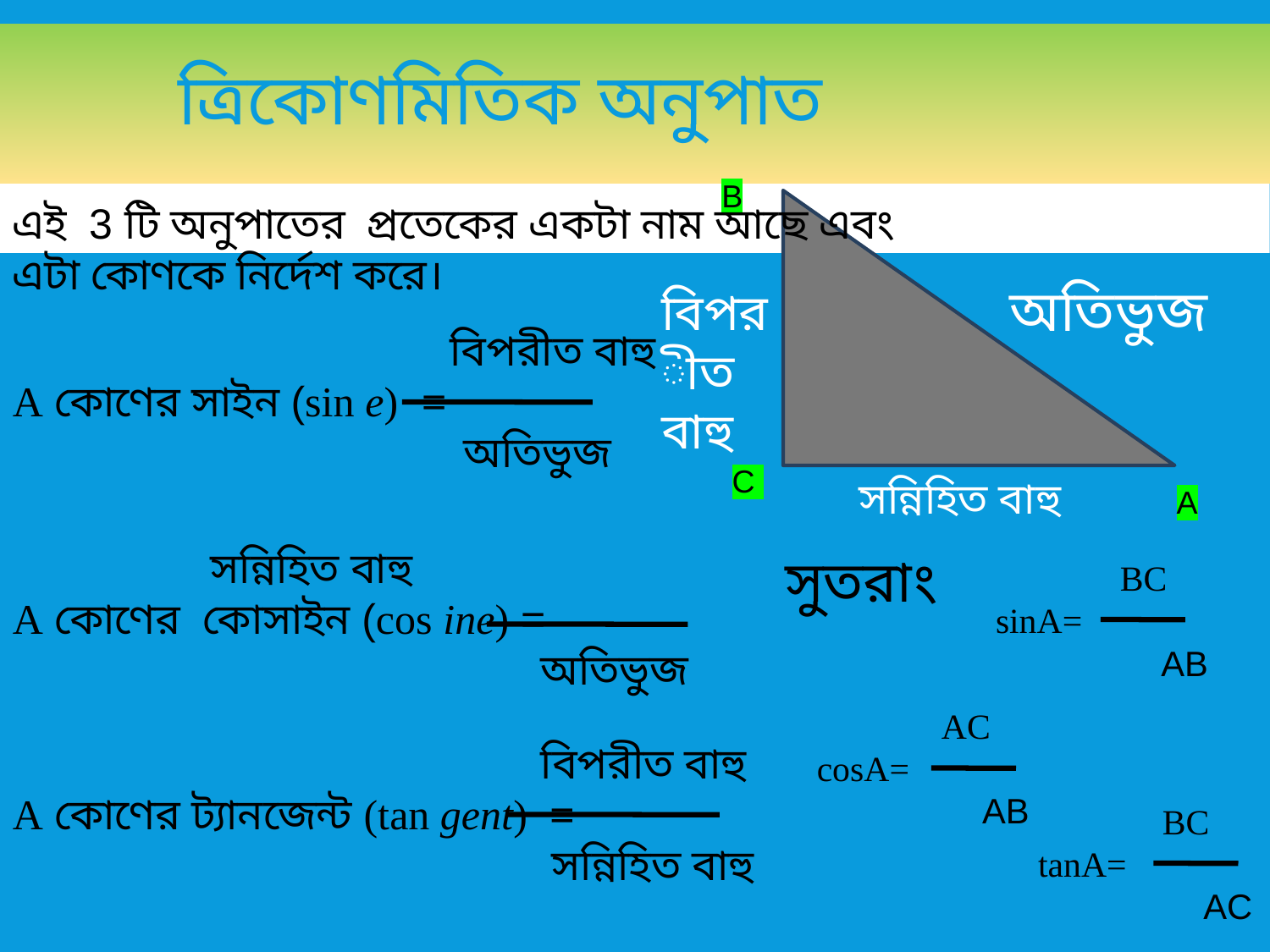

# ত্রিকোণমিতিক অনুপাত
B
এই  3 টি অনুপাতের  প্রতেকের একটা নাম আছে এবং
এটা কোণকে নির্দেশ করে।

অতিভুজ
বিপরীত বাহু
                                                     বিপরীত বাহু
A কোণের সাইন (sin e)  =
                                         অতিভুজ

C
সন্নিহিত বাহু
A

                  সন্নিহিত বাহু
A কোণের  কোসাইন (cos ine) =
                                                অতিভুজ
সুতরাং
              BC
sinA=
                 AB

              AC
cosA=
                 AB
                                                                বিপরীত বাহু
A কোণের ট্যানজেন্ট (tan gent)  =
                                                 সন্নিহিত বাহু

              BC
tanA=
                 AC